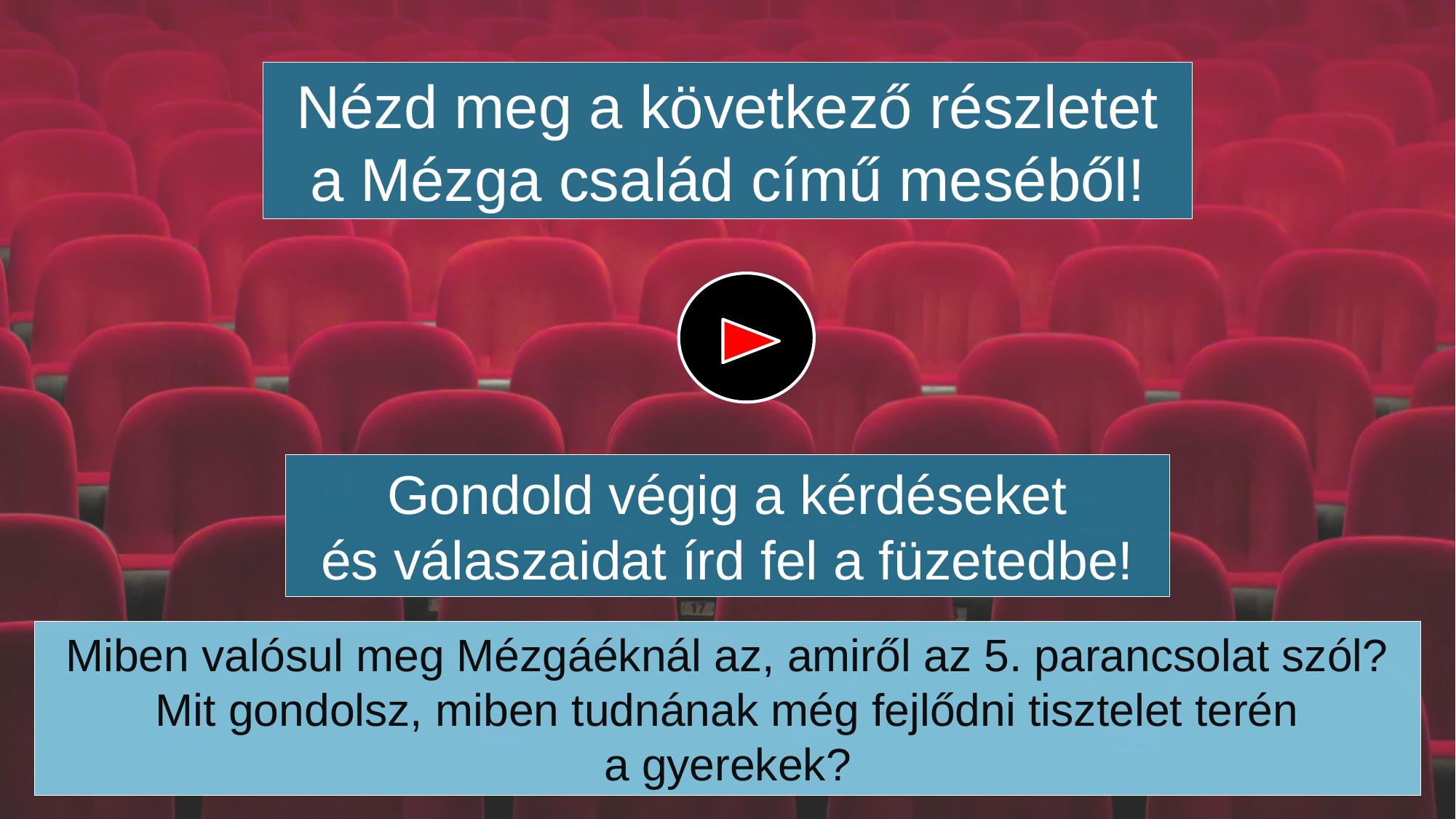

Nézd meg a következő részletet a Mézga család című meséből!

Gondold végig a kérdéseket
és válaszaidat írd fel a füzetedbe!
Miben valósul meg Mézgáéknál az, amiről az 5. parancsolat szól?
Mit gondolsz, miben tudnának még fejlődni tisztelet terén
a gyerekek?